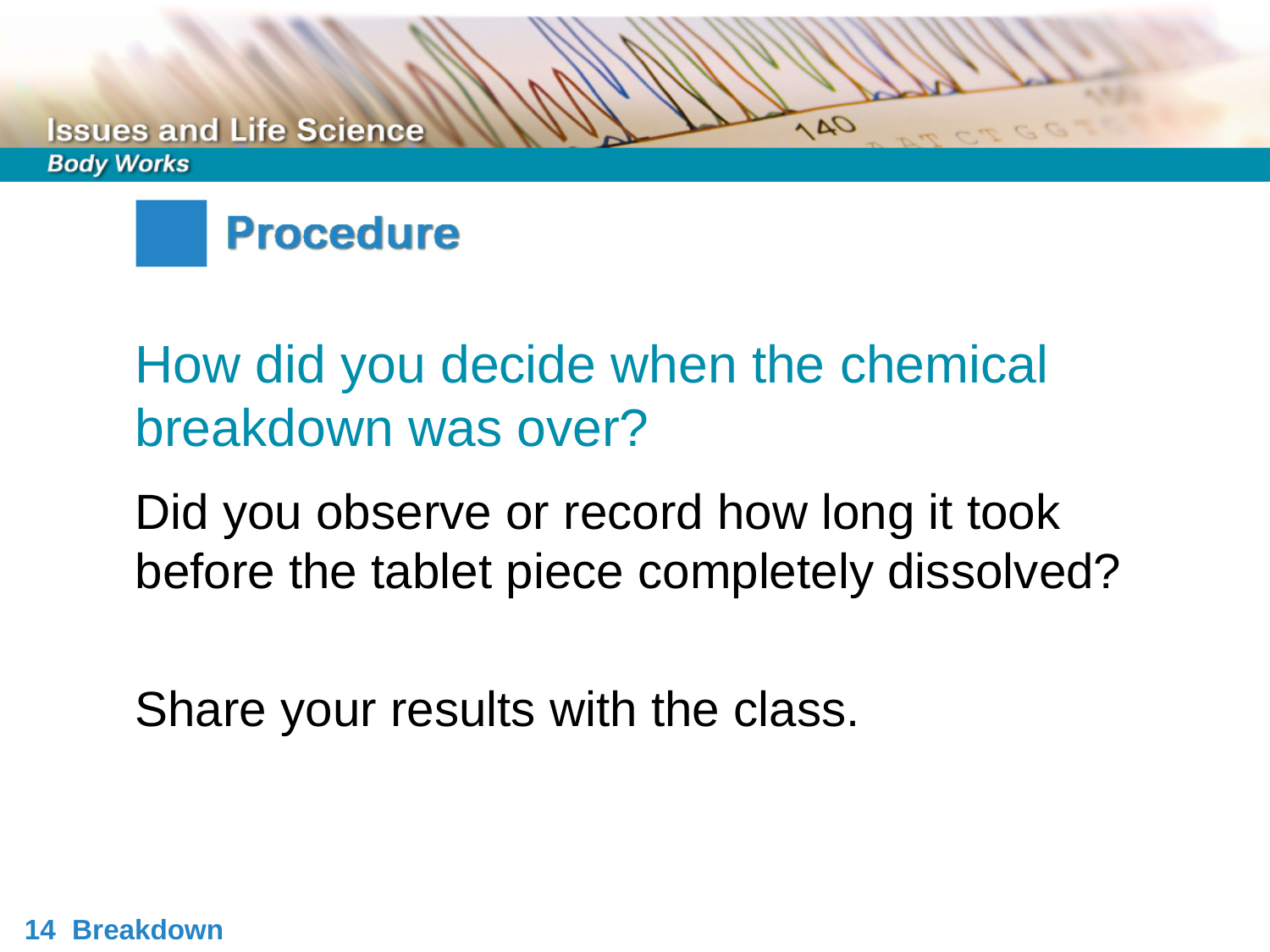

How did you decide when the chemical breakdown was over?

Did you observe or record how long it took before the tablet piece completely dissolved?

Share your results with the class.